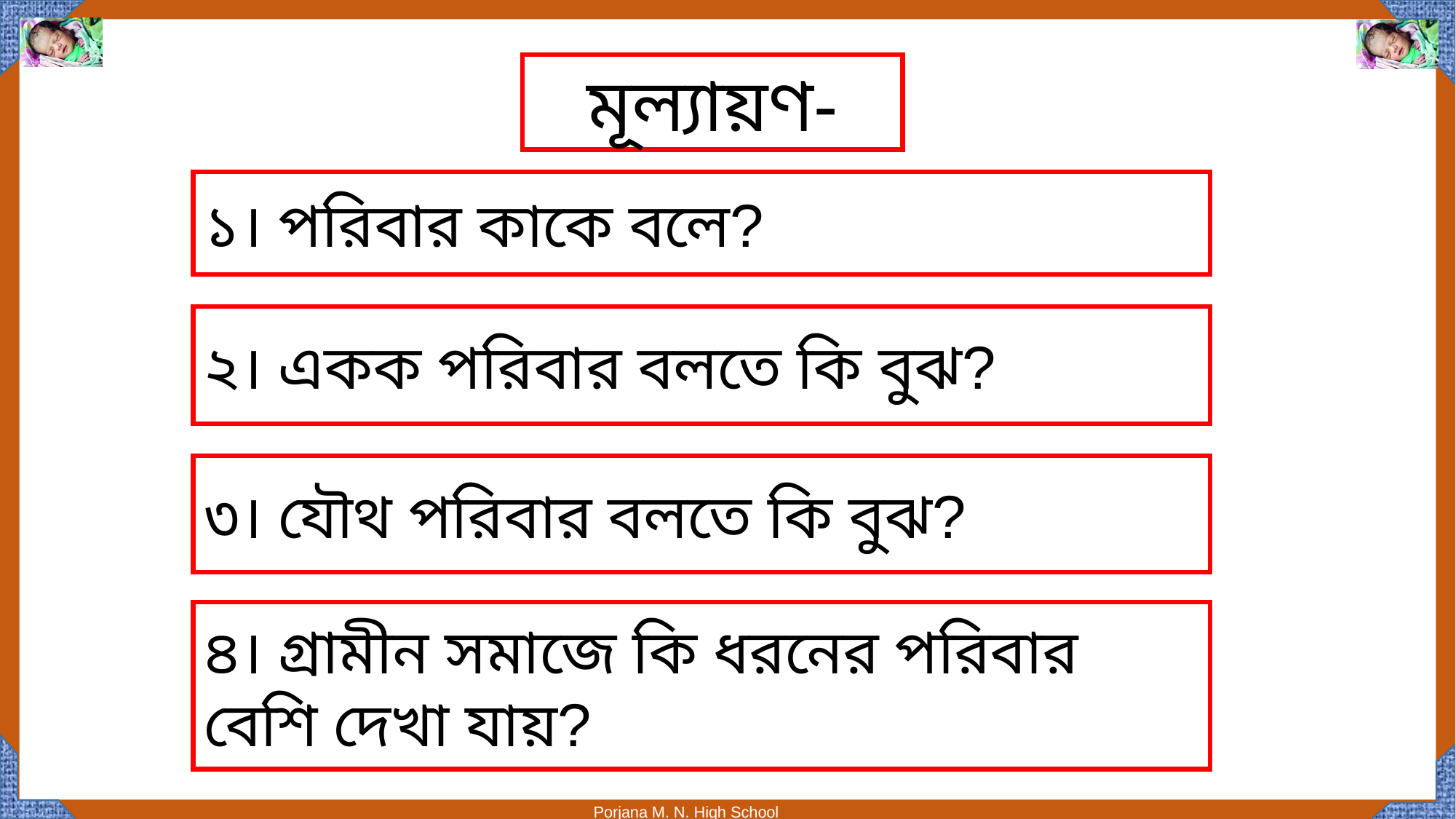

মূল্যায়ণ-
১। পরিবার কাকে বলে?
২। একক পরিবার বলতে কি বুঝ?
৩। যৌথ পরিবার বলতে কি বুঝ?
৪। গ্রামীন সমাজে কি ধরনের পরিবার বেশি দেখা যায়?